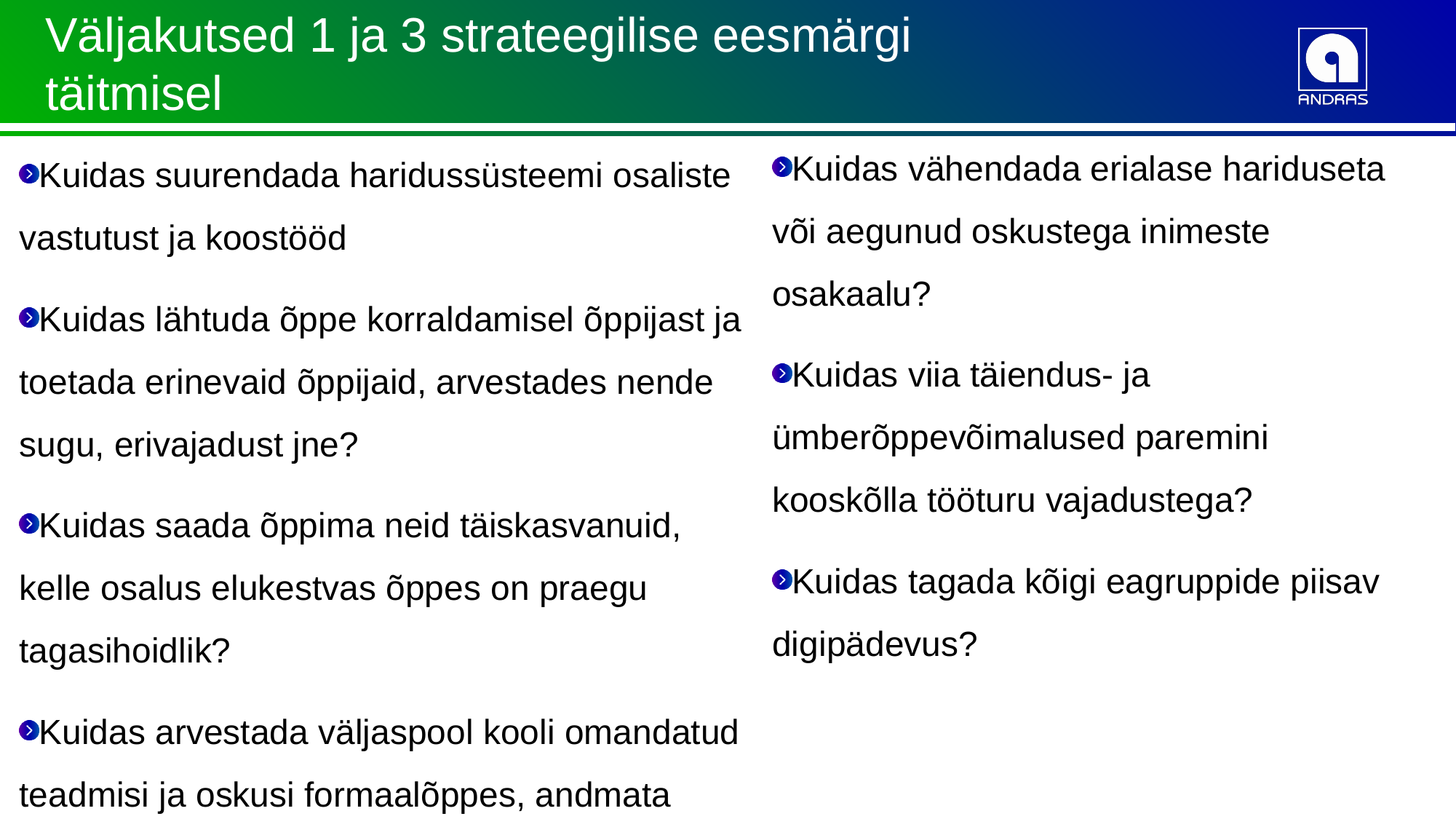

# Väljakutsed 1 ja 3 strateegilise eesmärgi täitmisel
Kuidas vähendada erialase hariduseta või aegunud oskustega inimeste osakaalu?
Kuidas viia täiendus- ja ümberõppevõimalused paremini kooskõlla tööturu vajadustega?
Kuidas tagada kõigi eagruppide piisav digipädevus?
Kuidas suurendada haridussüsteemi osaliste vastutust ja koostööd
Kuidas lähtuda õppe korraldamisel õppijast ja toetada erinevaid õppijaid, arvestades nende sugu, erivajadust jne?
Kuidas saada õppima neid täiskasvanuid, kelle osalus elukestvas õppes on praegu tagasihoidlik?
Kuidas arvestada väljaspool kooli omandatud teadmisi ja oskusi formaalõppes, andmata järele hariduse kvaliteedis?